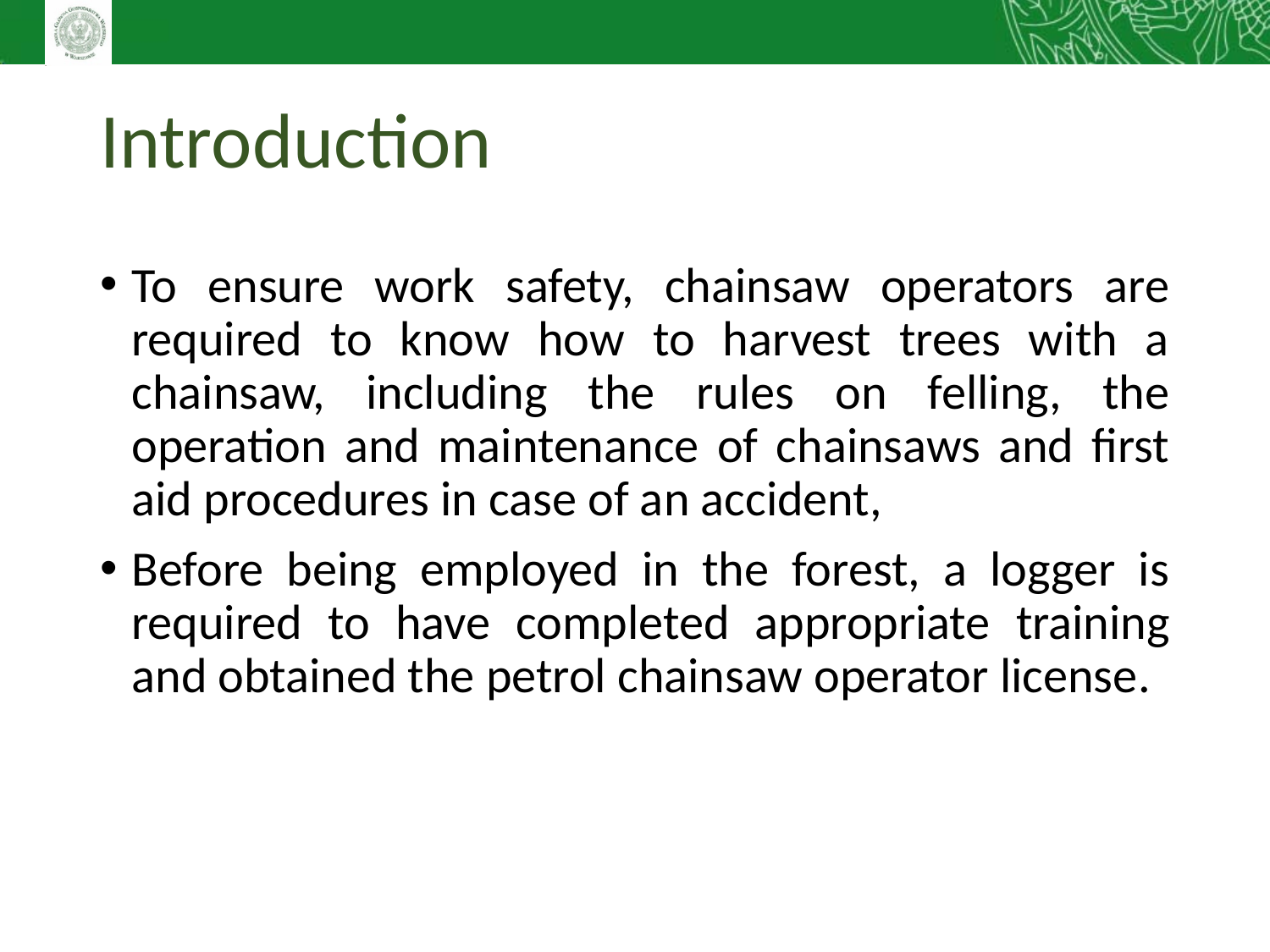

# Introduction
To ensure work safety, chainsaw operators are required to know how to harvest trees with a chainsaw, including the rules on felling, the operation and maintenance of chainsaws and first aid procedures in case of an accident,
Before being employed in the forest, a logger is required to have completed appropriate training and obtained the petrol chainsaw operator license.